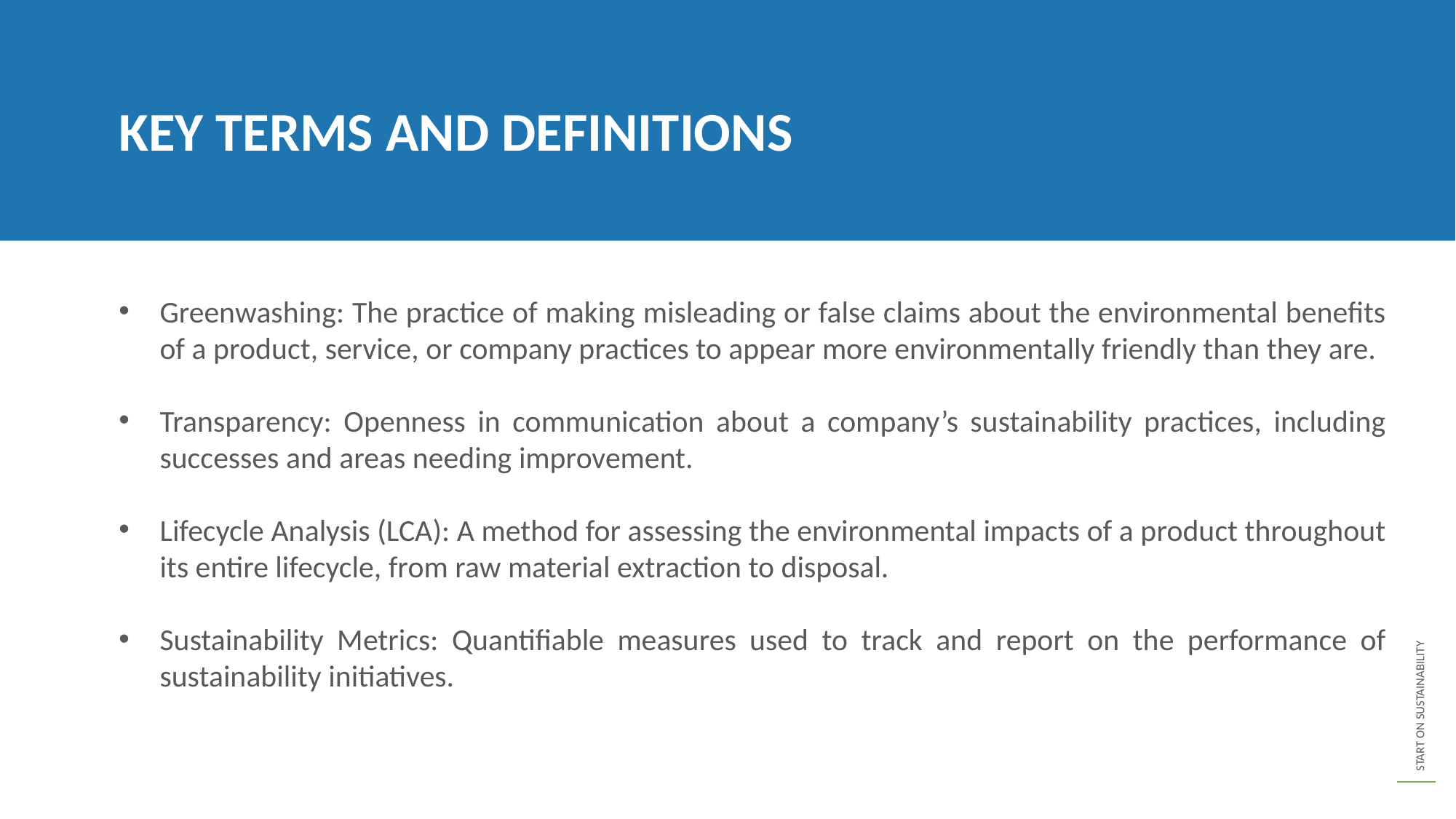

KEY TERMS AND DEFINITIONS

Greenwashing: The practice of making misleading or false claims about the environmental benefits of a product, service, or company practices to appear more environmentally friendly than they are.

Transparency: Openness in communication about a company’s sustainability practices, including successes and areas needing improvement.

Lifecycle Analysis (LCA): A method for assessing the environmental impacts of a product throughout its entire lifecycle, from raw material extraction to disposal.

Sustainability Metrics: Quantifiable measures used to track and report on the performance of sustainability initiatives.